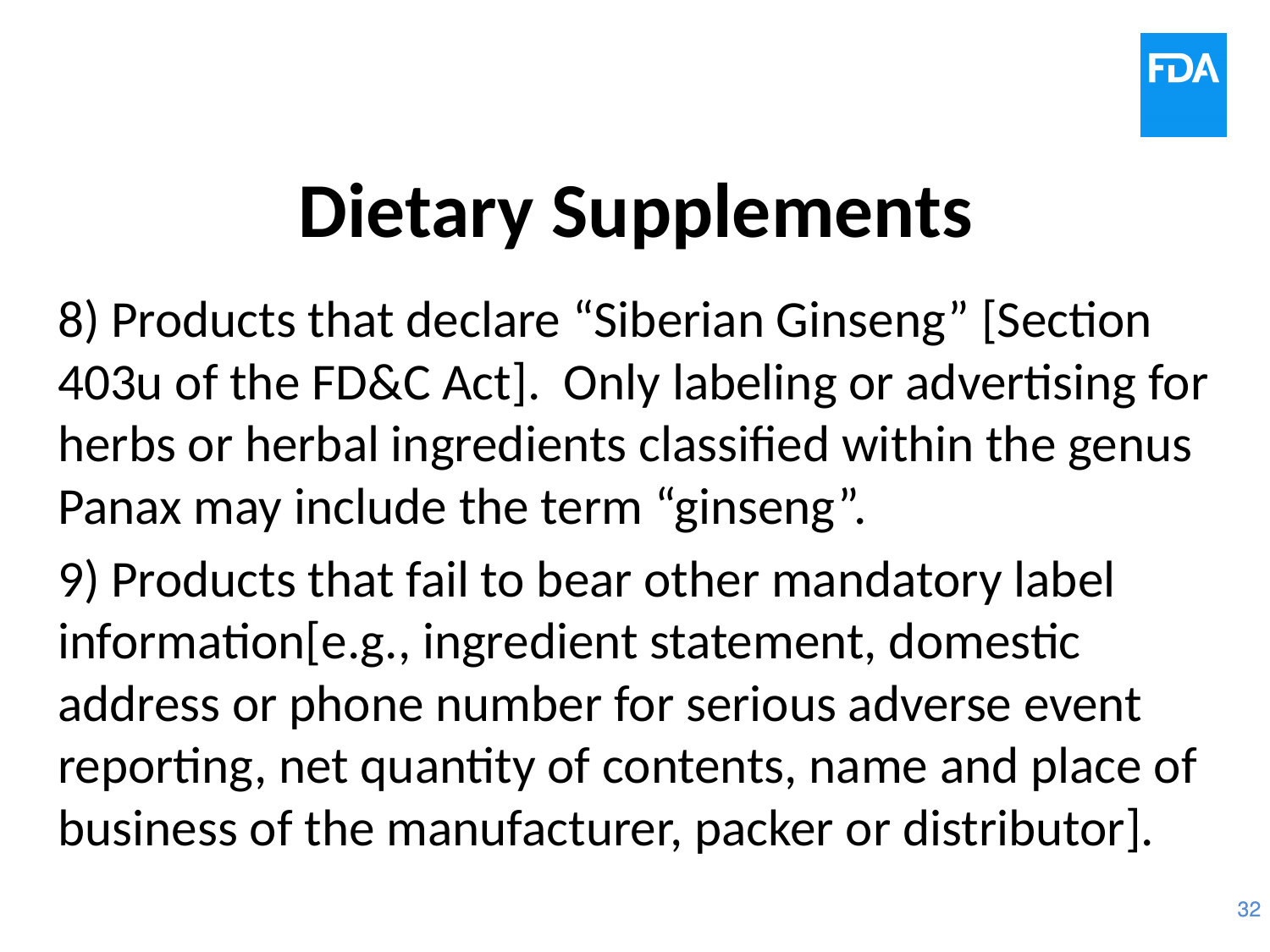

# Dietary Supplements
8) Products that declare “Siberian Ginseng” [Section 403u of the FD&C Act].  Only labeling or advertising for herbs or herbal ingredients classified within the genus Panax may include the term “ginseng”.
9) Products that fail to bear other mandatory label information[e.g., ingredient statement, domestic address or phone number for serious adverse event reporting, net quantity of contents, name and place of business of the manufacturer, packer or distributor].